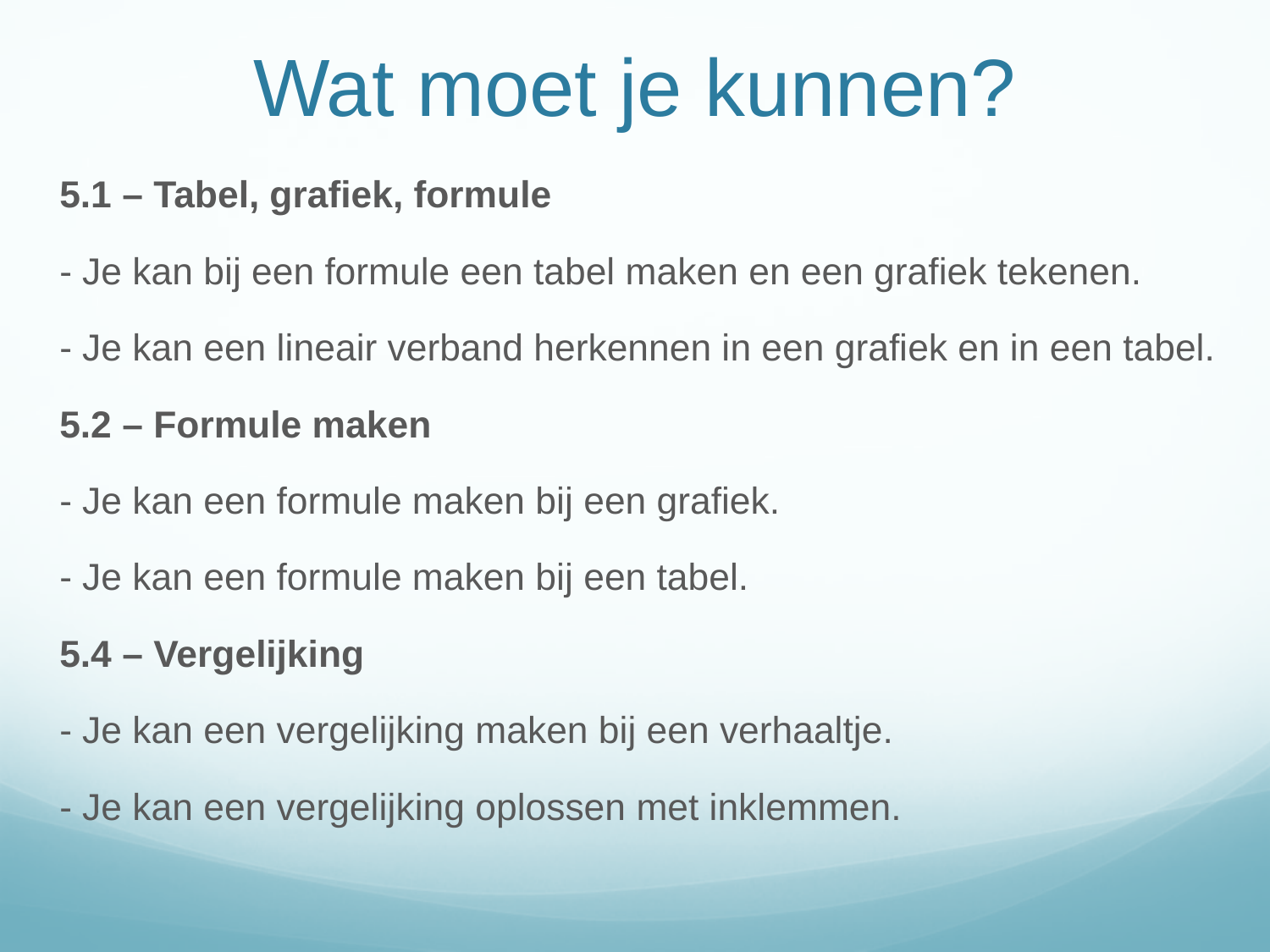

# Wat moet je kunnen?
5.1 – Tabel, grafiek, formule
- Je kan bij een formule een tabel maken en een grafiek tekenen.
- Je kan een lineair verband herkennen in een grafiek en in een tabel.
5.2 – Formule maken
- Je kan een formule maken bij een grafiek.
- Je kan een formule maken bij een tabel.
5.4 – Vergelijking
- Je kan een vergelijking maken bij een verhaaltje.
- Je kan een vergelijking oplossen met inklemmen.